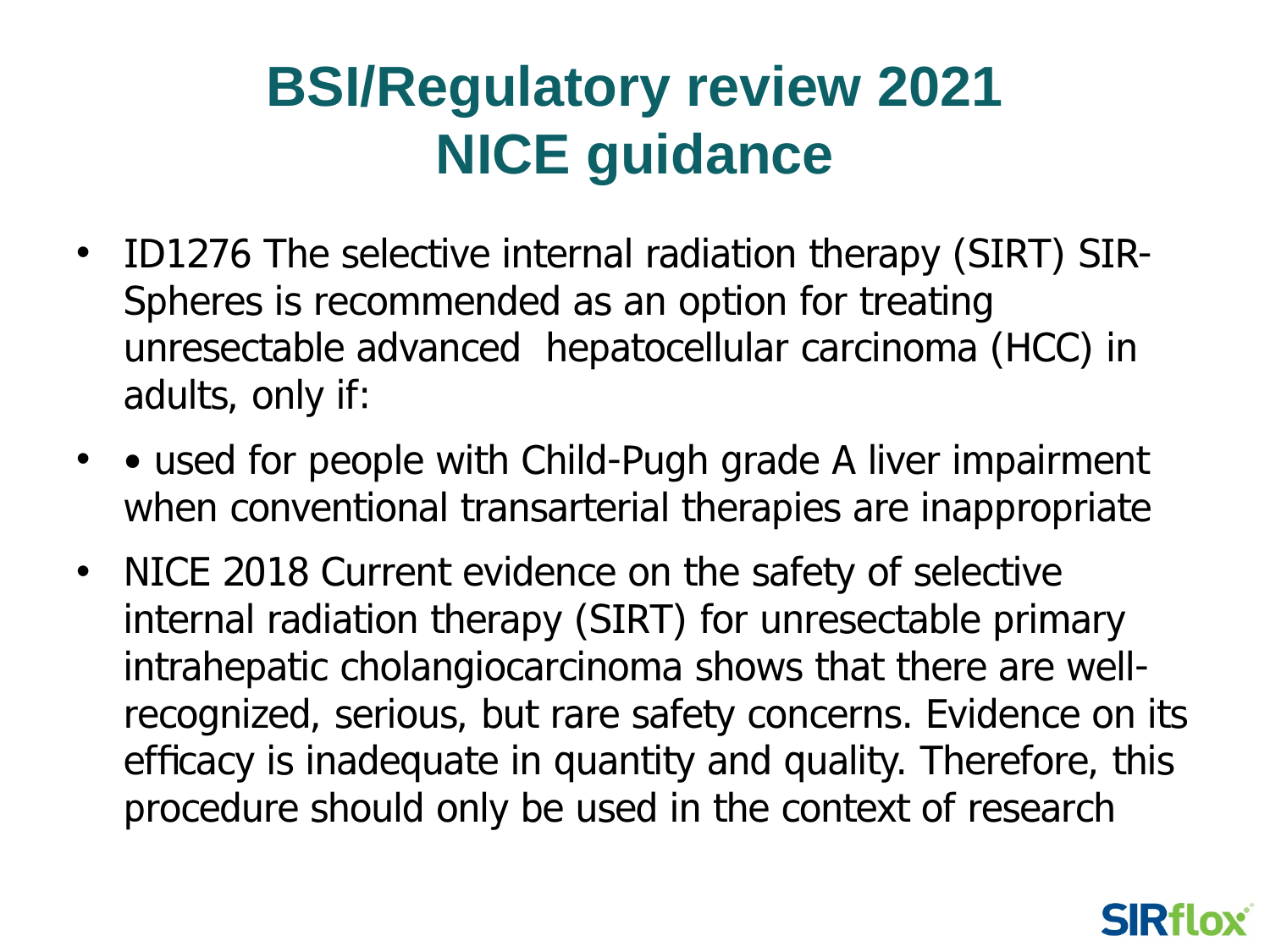

# BSI/Regulatory review 2021 NICE guidance
ID1276 The selective internal radiation therapy (SIRT) SIR-Spheres is recommended as an option for treating unresectable advanced  hepatocellular carcinoma (HCC) in adults, only if:
• used for people with Child-Pugh grade A liver impairment when conventional transarterial therapies are inappropriate
NICE 2018 Current evidence on the safety of selective internal radiation therapy (SIRT) for unresectable primary intrahepatic cholangiocarcinoma shows that there are well-recognized, serious, but rare safety concerns. Evidence on its efficacy is inadequate in quantity and quality. Therefore, this procedure should only be used in the context of research